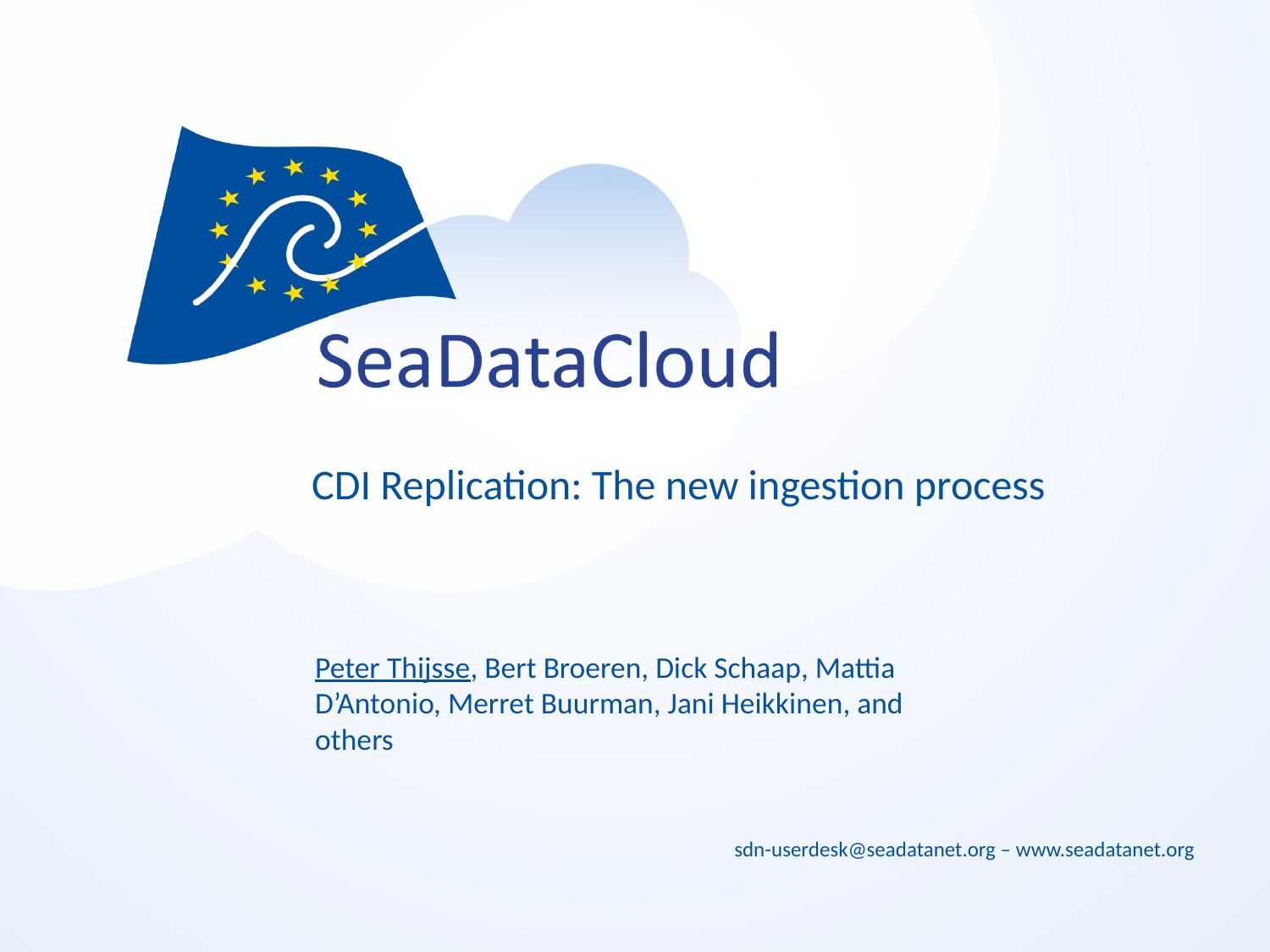

# CDI Replication: The new ingestion process
Peter Thijsse, Bert Broeren, Dick Schaap, Mattia D’Antonio, Merret Buurman, Jani Heikkinen, and others